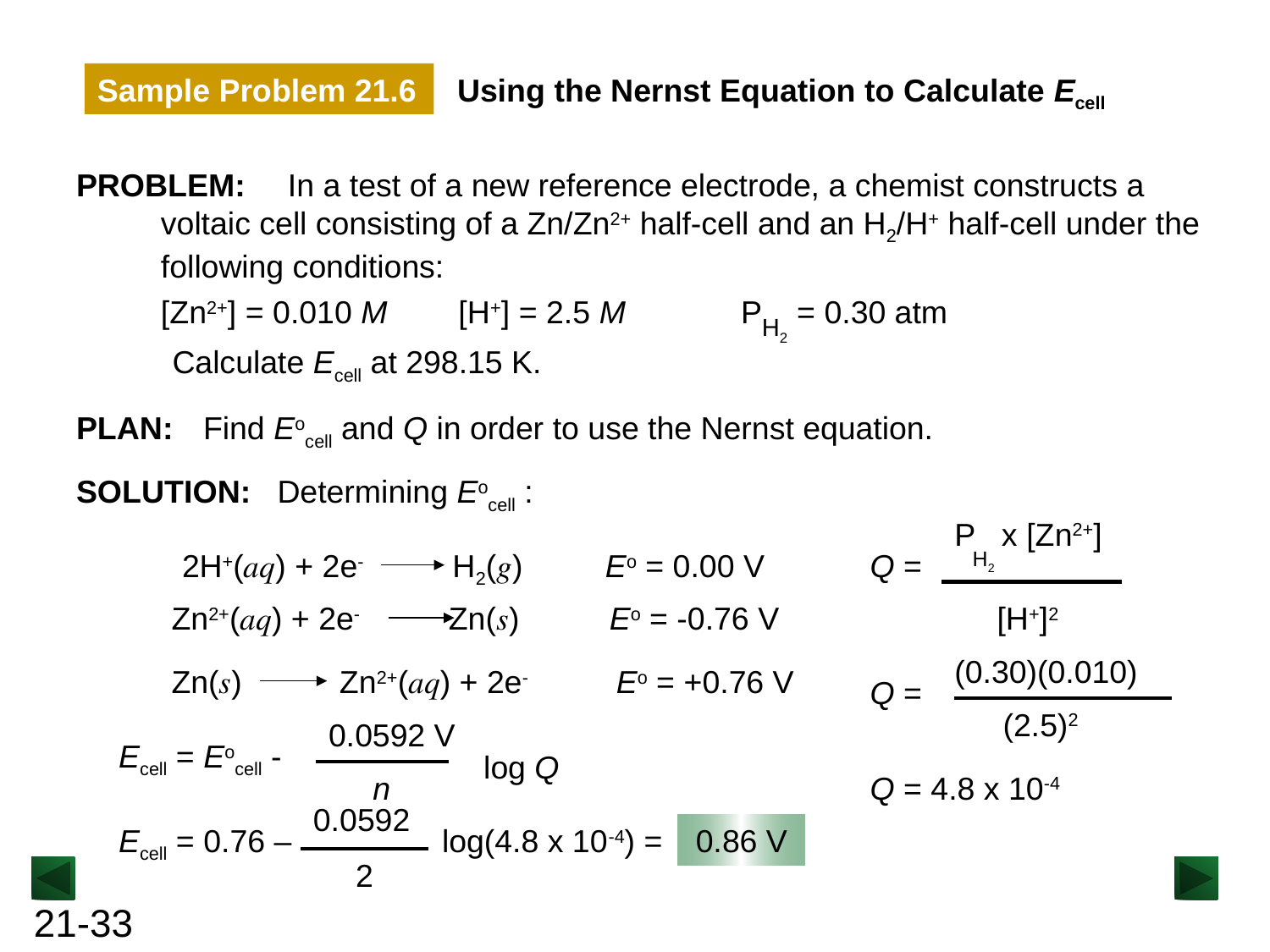

Sample Problem 21.6
Using the Nernst Equation to Calculate Ecell
PROBLEM:
	In a test of a new reference electrode, a chemist constructs a voltaic cell consisting of a Zn/Zn2+ half-cell and an H2/H+ half-cell under the following conditions:
[Zn2+] = 0.010 M        [H+] = 2.5 M             P    = 0.30 atm
H2
Calculate Ecell at 298.15 K.
PLAN:
Find Eocell and Q in order to use the Nernst equation.
SOLUTION:
Determining Eocell :
P   x [Zn2+]
Q =
H2
[H+]2
2H+(aq) + 2e-          H2(g)
Eo = 0.00 V
Zn2+(aq) + 2e-          Zn(s)
Eo = -0.76 V
(0.30)(0.010)
Q =
(2.5)2
Zn(s)           Zn2+(aq) + 2e-
Eo = +0.76 V
0.0592 V
Ecell = Eocell -
log Q
n
Q = 4.8 x 10-4
0.0592
2
Ecell = 0.76 –                 log(4.8 x 10-4) =
0.86 V